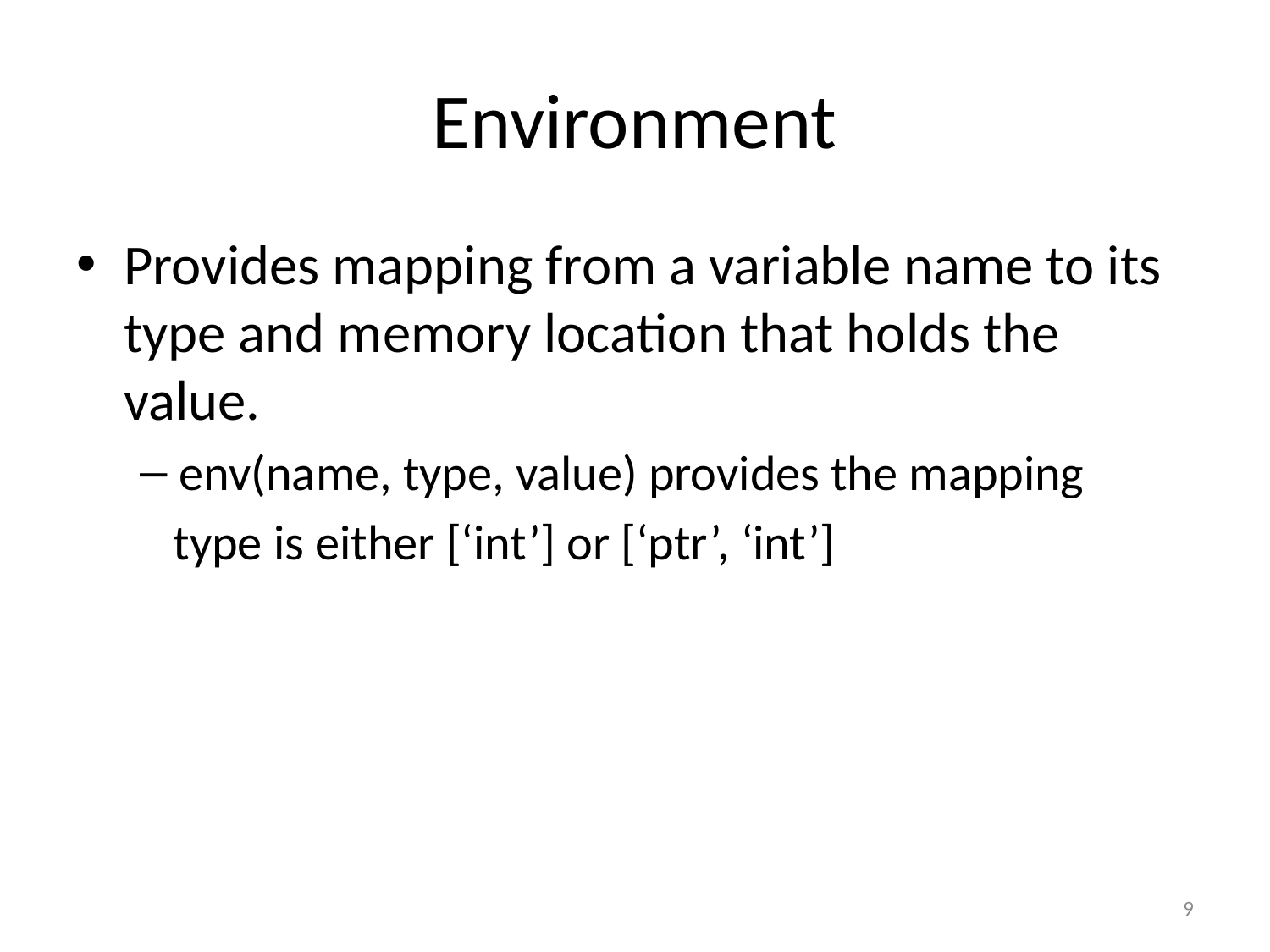

# Environment
Provides mapping from a variable name to its type and memory location that holds the value.
env(name, type, value) provides the mapping
   type is either [‘int’] or [‘ptr’, ‘int’]
9